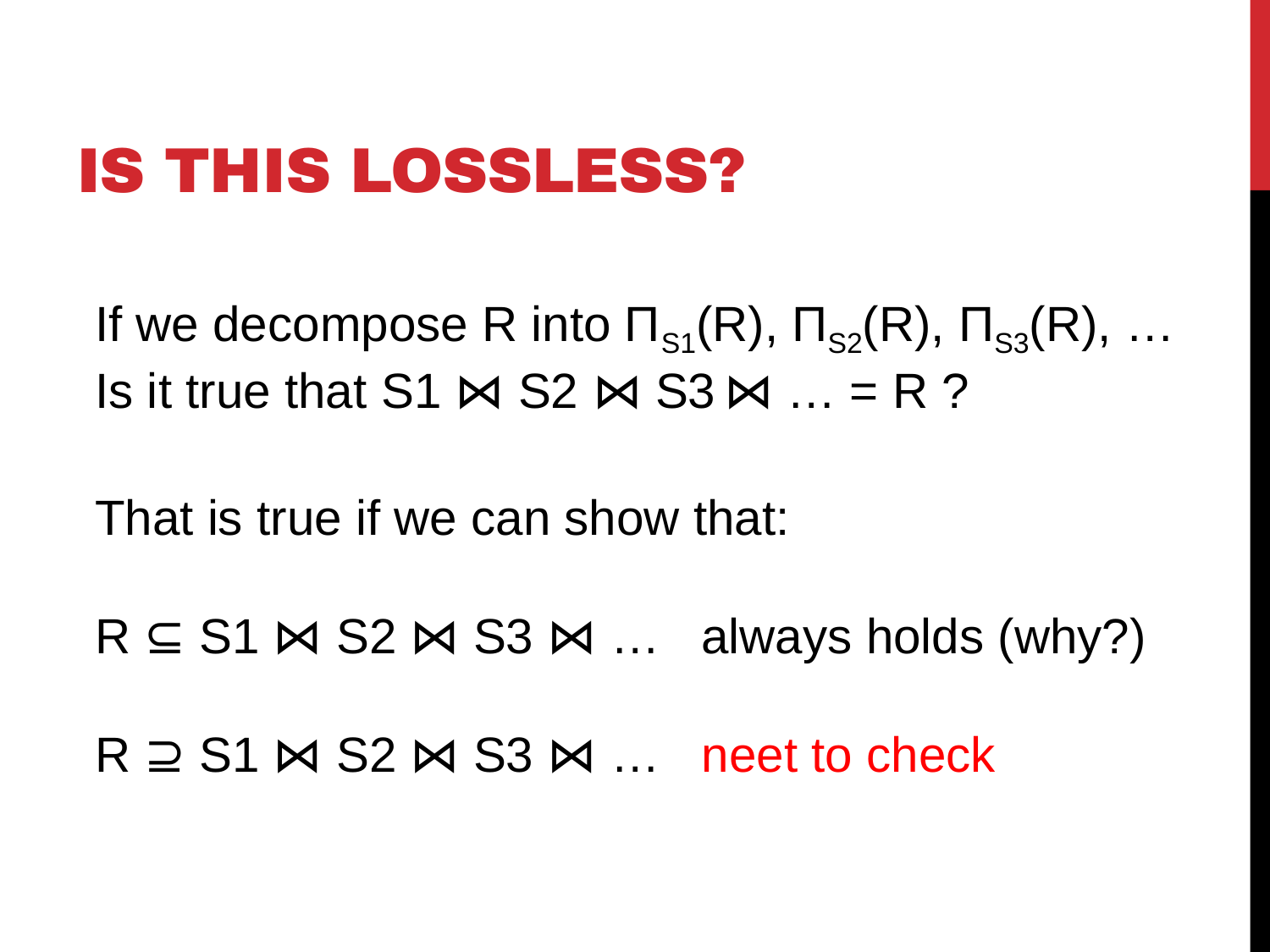

# Is this lossless?
If we decompose R into ΠS1(R), ΠS2(R), ΠS3(R), …
Is it true that S1 ⋈ S2 ⋈ S3 ⋈ … = R ?

That is true if we can show that:

R ⊆ S1 ⋈ S2 ⋈ S3 ⋈ …   always holds (why?)

R ⊇ S1 ⋈ S2 ⋈ S3 ⋈ …   neet to check